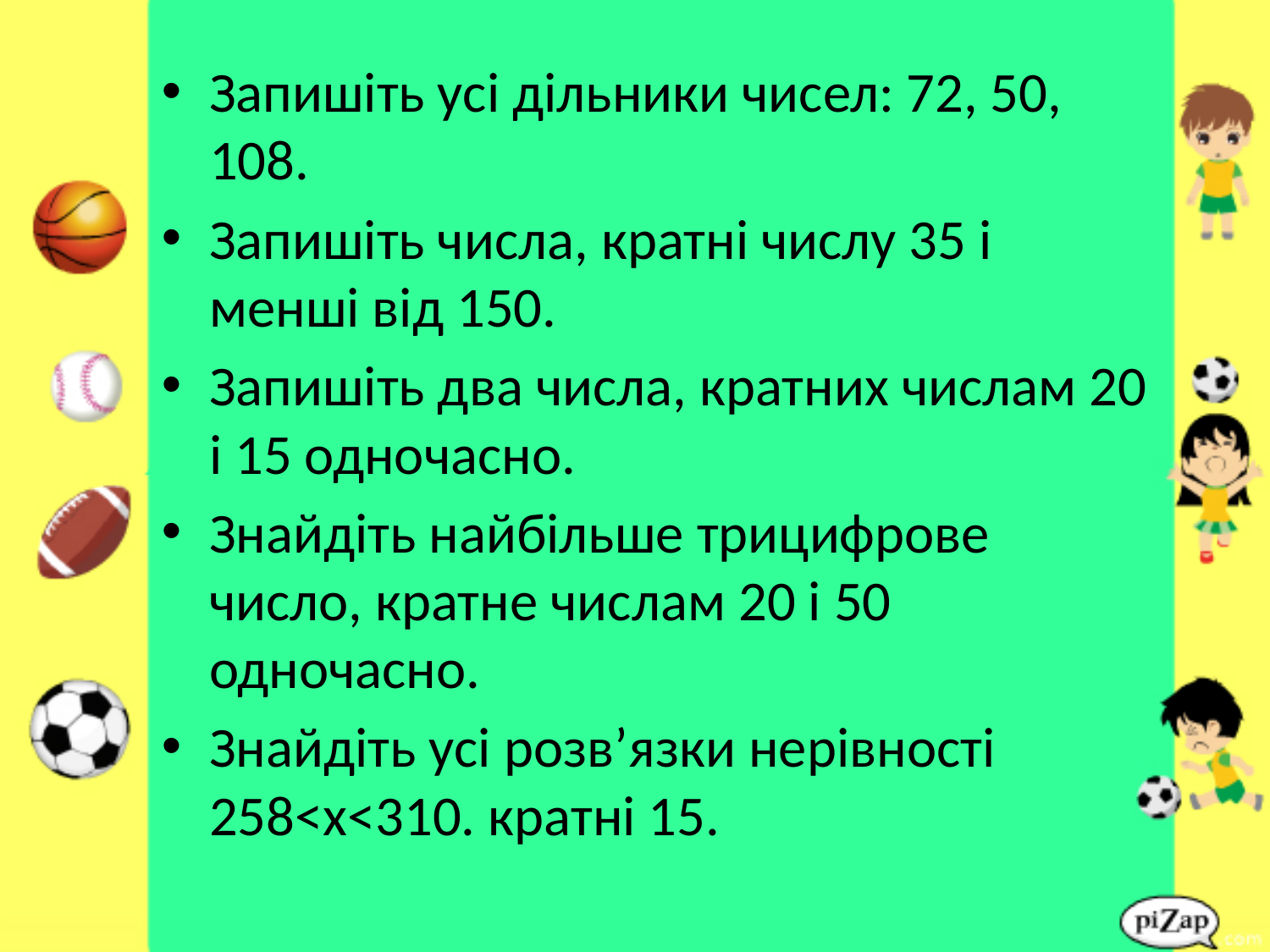

Запишіть усі дільники чисел: 72, 50, 108.
Запишіть числа, кратні числу 35 і менші від 150.
Запишіть два числа, кратних числам 20 і 15 одночасно.
Знайдіть найбільше трицифрове число, кратне числам 20 і 50 одночасно.
Знайдіть усі розв’язки нерівності  258<х<310. кратні 15.